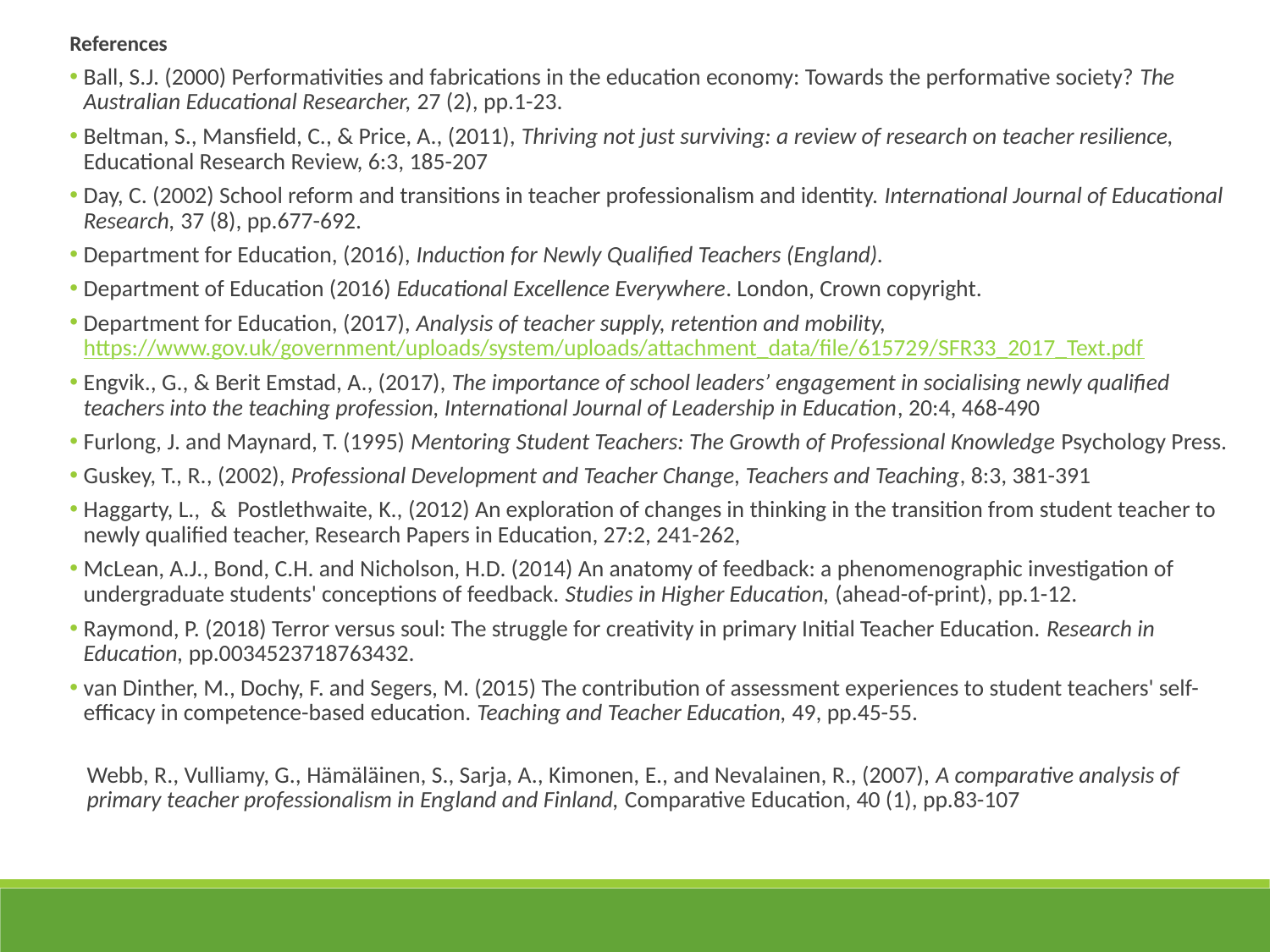

References
Ball, S.J. (2000) Performativities and fabrications in the education economy: Towards the performative society? The Australian Educational Researcher, 27 (2), pp.1-23.
Beltman, S., Mansfield, C., & Price, A., (2011), Thriving not just surviving: a review of research on teacher resilience, Educational Research Review, 6:3, 185-207
Day, C. (2002) School reform and transitions in teacher professionalism and identity. International Journal of Educational Research, 37 (8), pp.677-692.
Department for Education, (2016), Induction for Newly Qualified Teachers (England).
Department of Education (2016) Educational Excellence Everywhere. London, Crown copyright.
Department for Education, (2017), Analysis of teacher supply, retention and mobility, https://www.gov.uk/government/uploads/system/uploads/attachment_data/file/615729/SFR33_2017_Text.pdf
Engvik., G., & Berit Emstad, A., (2017), The importance of school leaders’ engagement in socialising newly qualified teachers into the teaching profession, International Journal of Leadership in Education, 20:4, 468-490
Furlong, J. and Maynard, T. (1995) Mentoring Student Teachers: The Growth of Professional Knowledge Psychology Press.
Guskey, T., R., (2002), Professional Development and Teacher Change, Teachers and Teaching, 8:3, 381-391
Haggarty, L.,  &  Postlethwaite, K., (2012) An exploration of changes in thinking in the transition from student teacher to newly qualified teacher, Research Papers in Education, 27:2, 241-262,
McLean, A.J., Bond, C.H. and Nicholson, H.D. (2014) An anatomy of feedback: a phenomenographic investigation of undergraduate students' conceptions of feedback. Studies in Higher Education, (ahead-of-print), pp.1-12.
Raymond, P. (2018) Terror versus soul: The struggle for creativity in primary Initial Teacher Education. Research in Education, pp.0034523718763432.
van Dinther, M., Dochy, F. and Segers, M. (2015) The contribution of assessment experiences to student teachers' self-efficacy in competence-based education. Teaching and Teacher Education, 49, pp.45-55.

Webb, R., Vulliamy, G., Hämäläinen, S., Sarja, A., Kimonen, E., and Nevalainen, R., (2007), A comparative analysis of primary teacher professionalism in England and Finland, Comparative Education, 40 (1), pp.83-107